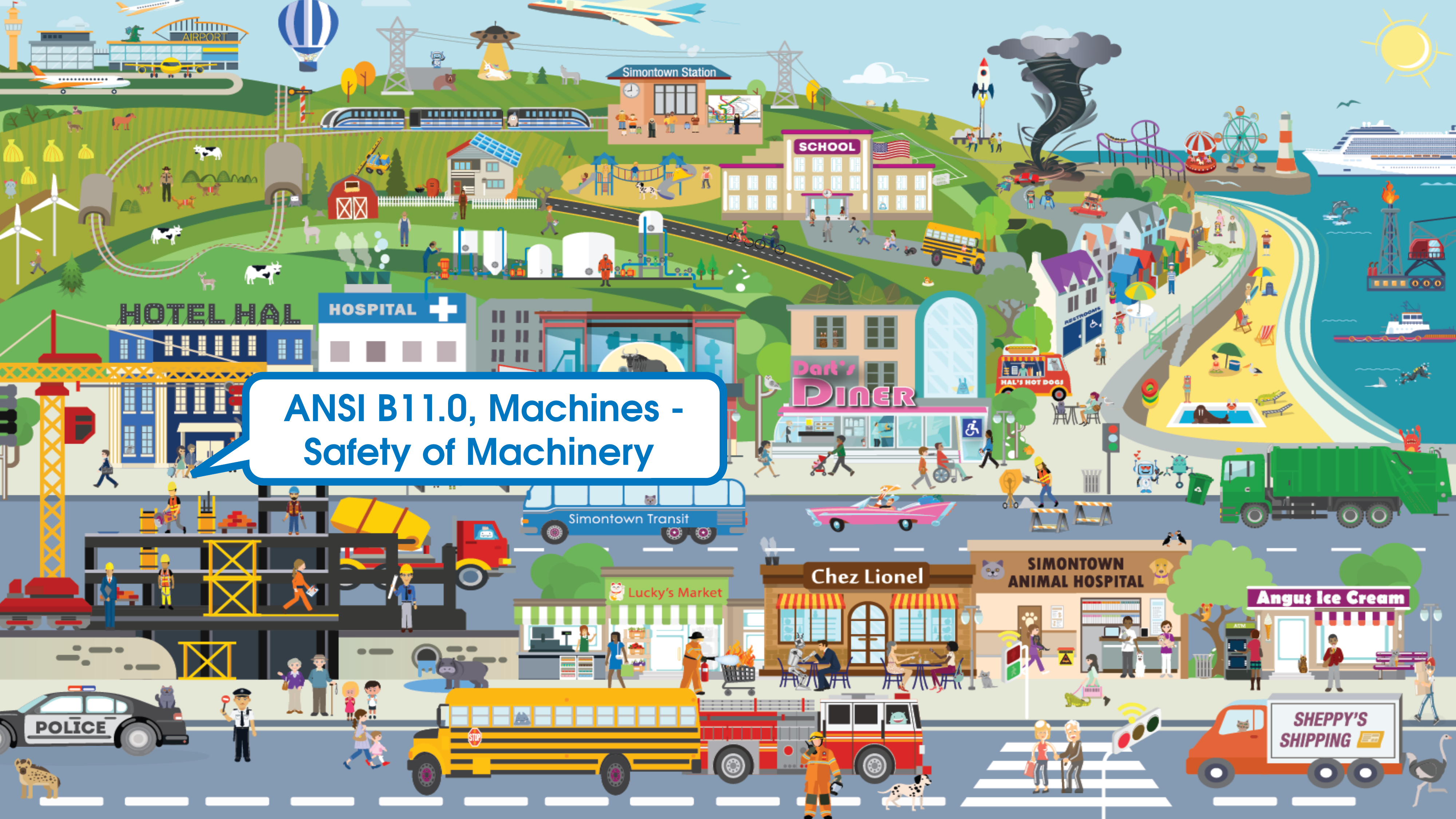

ANSI B11.0, Machines - Safety of Machinery